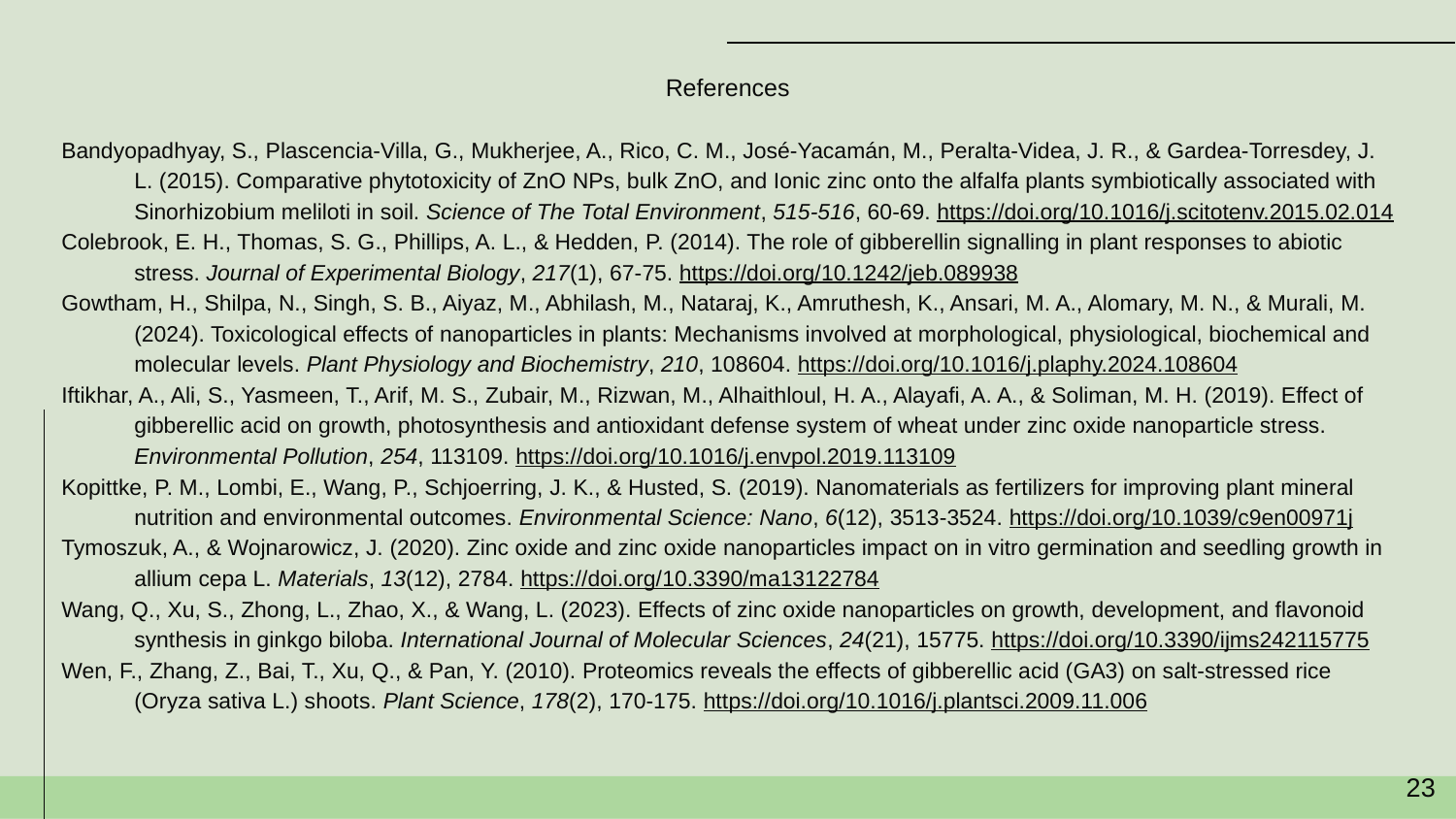

# References
Bandyopadhyay, S., Plascencia-Villa, G., Mukherjee, A., Rico, C. M., José-Yacamán, M., Peralta-Videa, J. R., & Gardea-Torresdey, J. L. (2015). Comparative phytotoxicity of ZnO NPs, bulk ZnO, and Ionic zinc onto the alfalfa plants symbiotically associated with Sinorhizobium meliloti in soil. Science of The Total Environment, 515-516, 60-69. https://doi.org/10.1016/j.scitotenv.2015.02.014
Colebrook, E. H., Thomas, S. G., Phillips, A. L., & Hedden, P. (2014). The role of gibberellin signalling in plant responses to abiotic stress. Journal of Experimental Biology, 217(1), 67-75. https://doi.org/10.1242/jeb.089938
Gowtham, H., Shilpa, N., Singh, S. B., Aiyaz, M., Abhilash, M., Nataraj, K., Amruthesh, K., Ansari, M. A., Alomary, M. N., & Murali, M. (2024). Toxicological effects of nanoparticles in plants: Mechanisms involved at morphological, physiological, biochemical and molecular levels. Plant Physiology and Biochemistry, 210, 108604. https://doi.org/10.1016/j.plaphy.2024.108604
Iftikhar, A., Ali, S., Yasmeen, T., Arif, M. S., Zubair, M., Rizwan, M., Alhaithloul, H. A., Alayafi, A. A., & Soliman, M. H. (2019). Effect of gibberellic acid on growth, photosynthesis and antioxidant defense system of wheat under zinc oxide nanoparticle stress. Environmental Pollution, 254, 113109. https://doi.org/10.1016/j.envpol.2019.113109
Kopittke, P. M., Lombi, E., Wang, P., Schjoerring, J. K., & Husted, S. (2019). Nanomaterials as fertilizers for improving plant mineral nutrition and environmental outcomes. Environmental Science: Nano, 6(12), 3513-3524. https://doi.org/10.1039/c9en00971j
Tymoszuk, A., & Wojnarowicz, J. (2020). Zinc oxide and zinc oxide nanoparticles impact on in vitro germination and seedling growth in allium cepa L. Materials, 13(12), 2784. https://doi.org/10.3390/ma13122784
Wang, Q., Xu, S., Zhong, L., Zhao, X., & Wang, L. (2023). Effects of zinc oxide nanoparticles on growth, development, and flavonoid synthesis in ginkgo biloba. International Journal of Molecular Sciences, 24(21), 15775. https://doi.org/10.3390/ijms242115775
Wen, F., Zhang, Z., Bai, T., Xu, Q., & Pan, Y. (2010). Proteomics reveals the effects of gibberellic acid (GA3) on salt-stressed rice (Oryza sativa L.) shoots. Plant Science, 178(2), 170-175. https://doi.org/10.1016/j.plantsci.2009.11.006
23